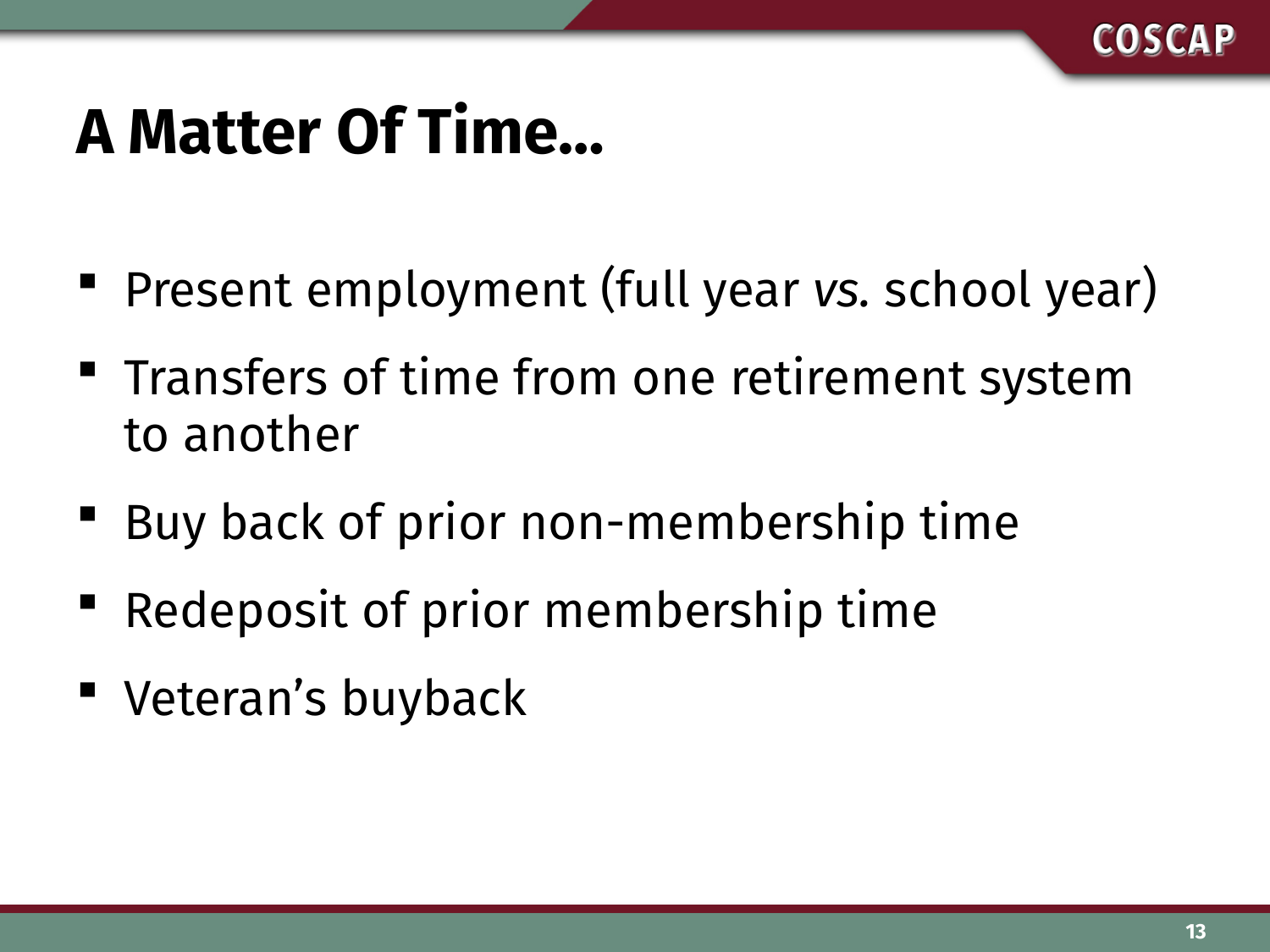

# A Matter Of Time…
Present employment (full year vs. school year)
Transfers of time from one retirement system to another
Buy back of prior non-membership time
Redeposit of prior membership time
Veteran’s buyback
13